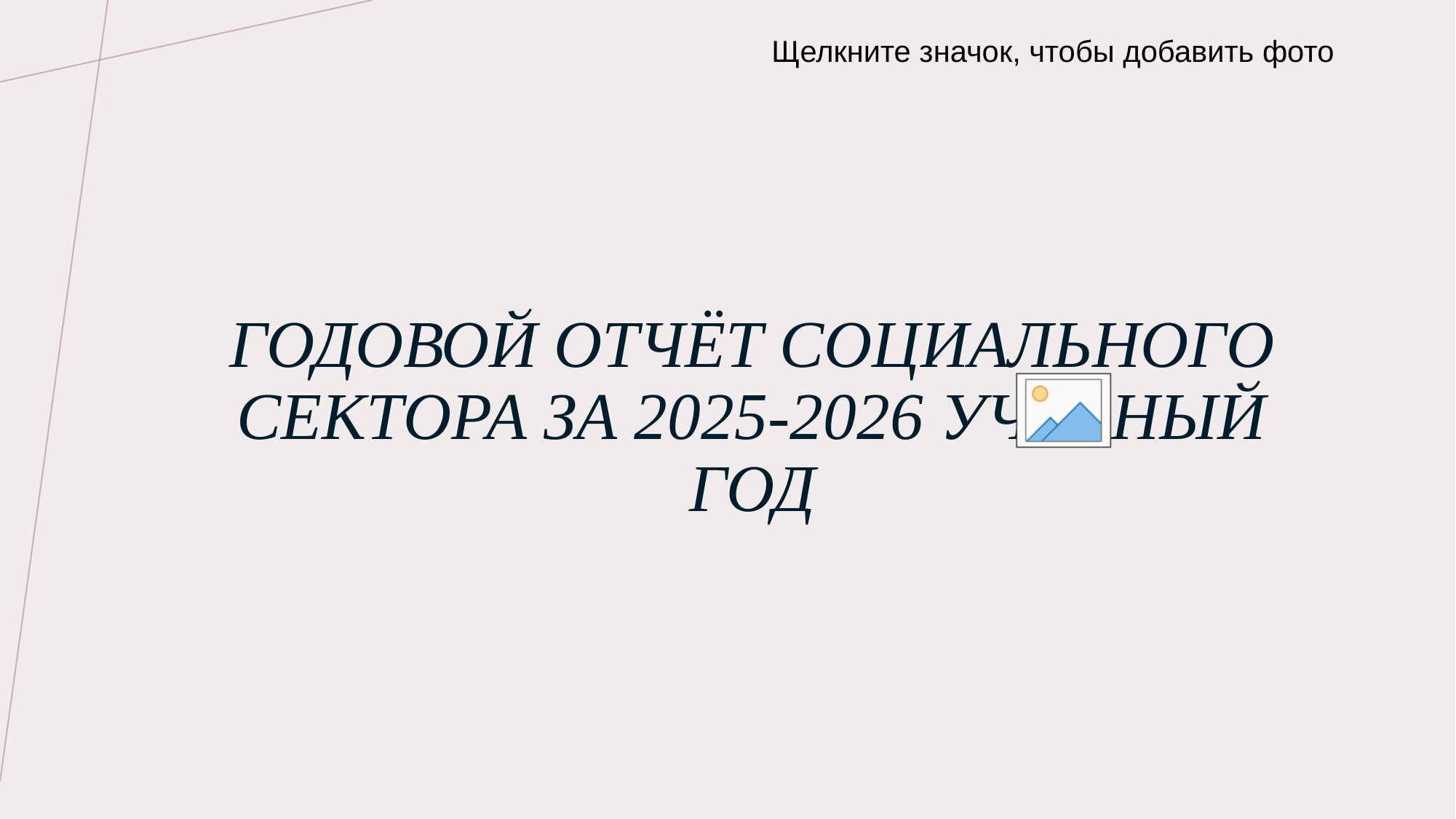

# Годовой отчёт социального сектора за 2025-2026 УЧЕБНЫЙ год